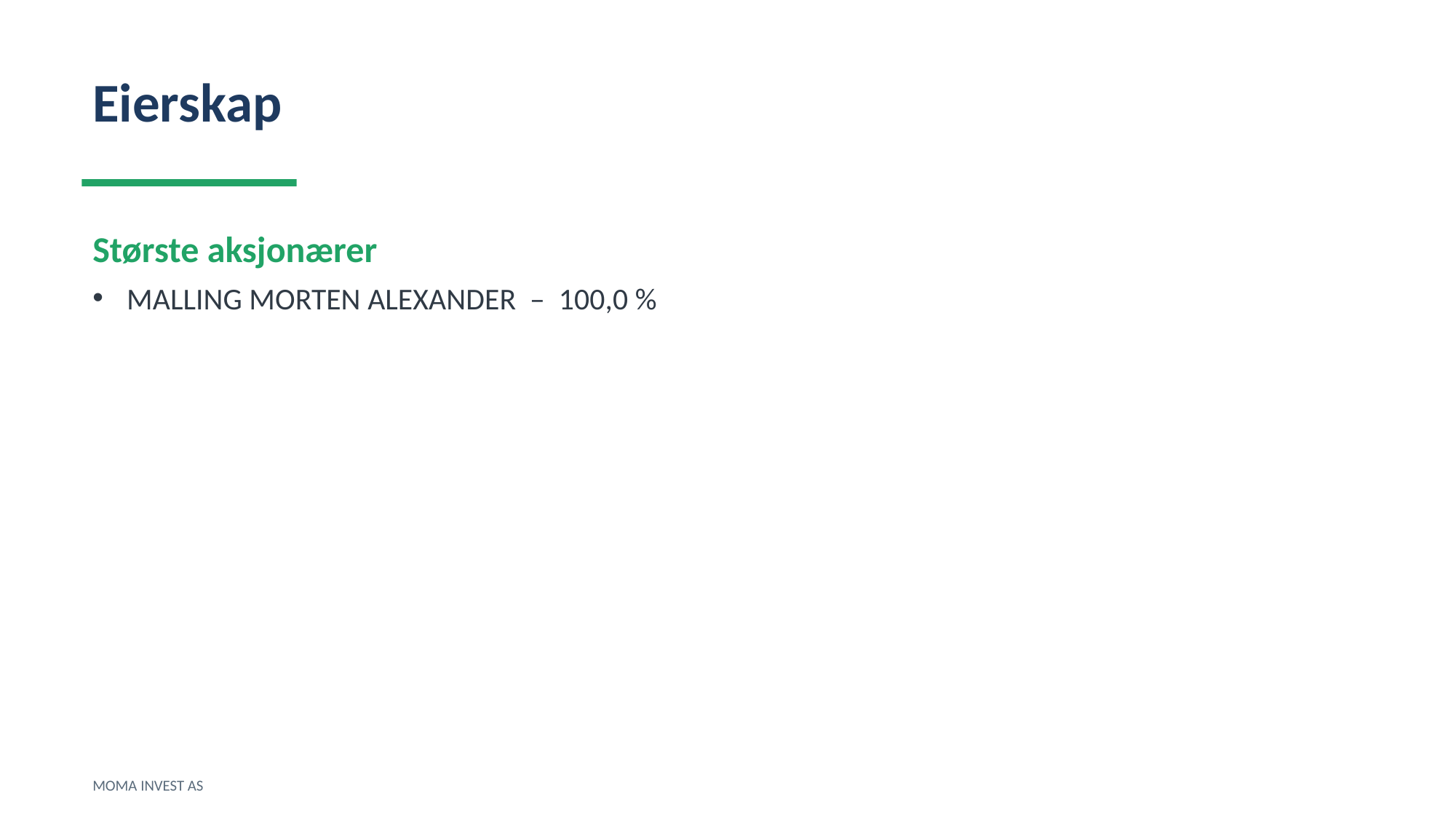

Eierskap

Største aksjonærer
MALLING MORTEN ALEXANDER  –  100,0 %
MOMA INVEST AS